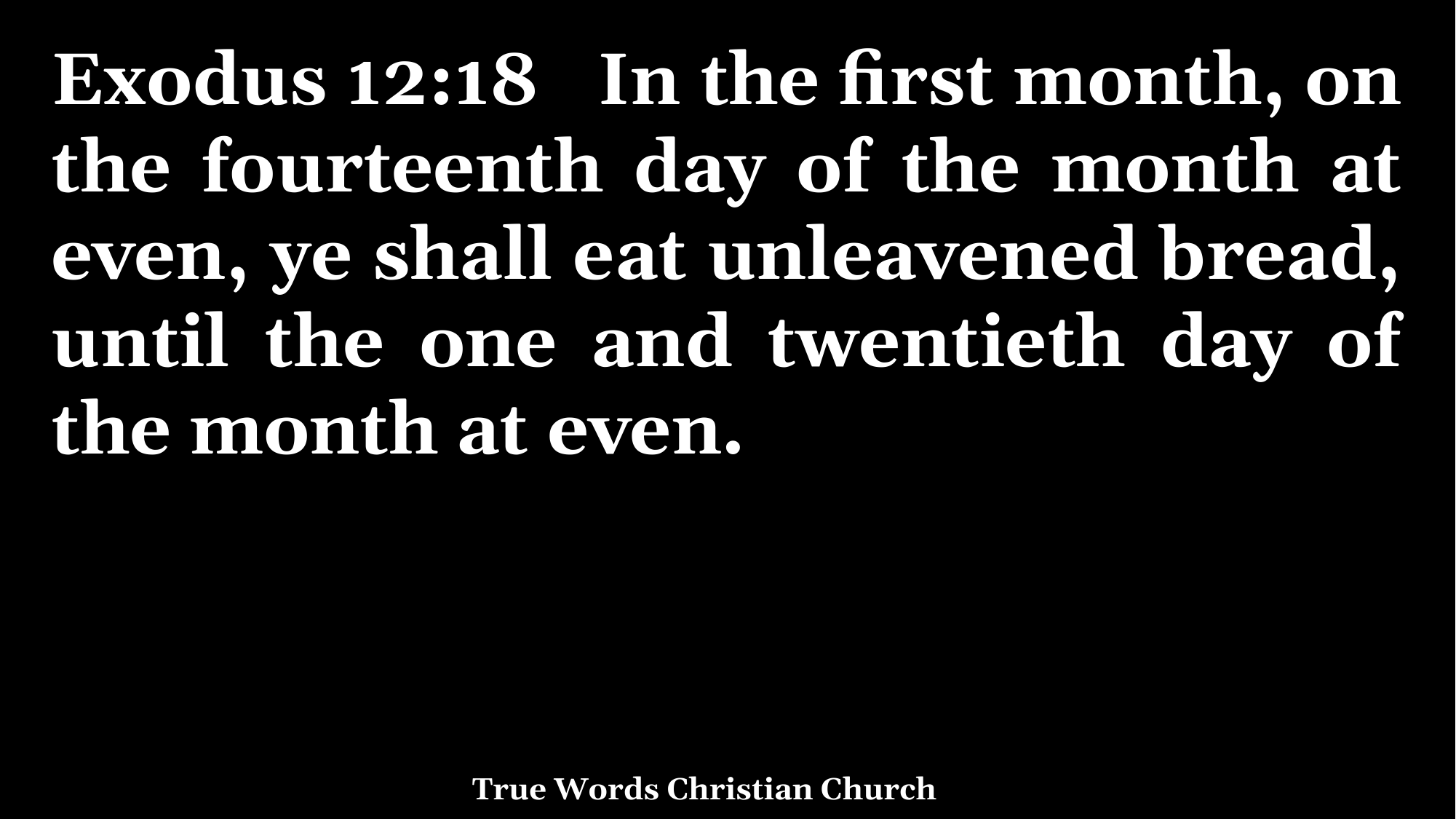

Exodus 12:18   In the first month, on the fourteenth day of the month at even, ye shall eat unleavened bread, until the one and twentieth day of the month at even.
True Words Christian Church